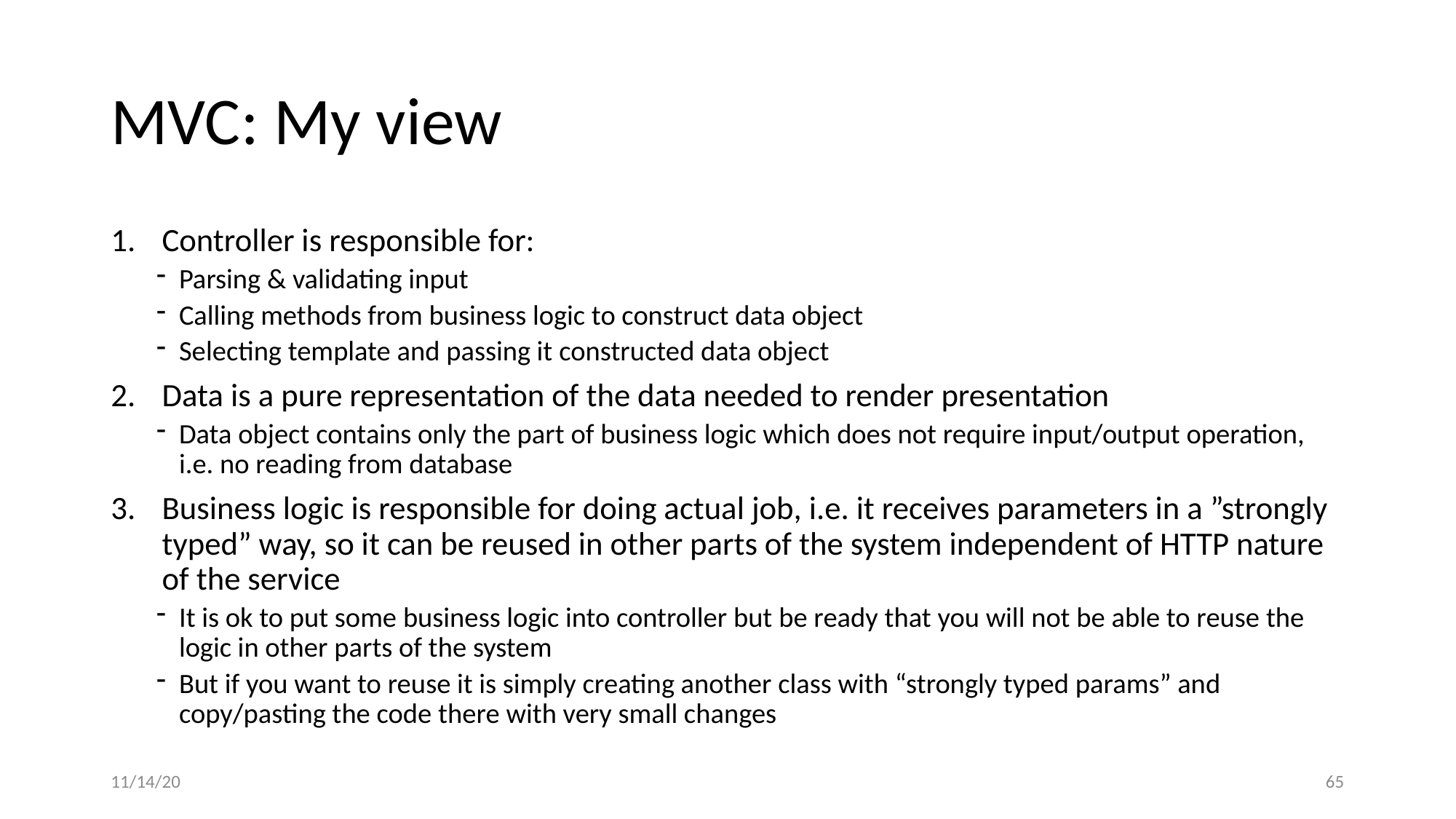

# MVC: My view
Controller is responsible for:
Parsing & validating input
Calling methods from business logic to construct data object
Selecting template and passing it constructed data object
Data is a pure representation of the data needed to render presentation
Data object contains only the part of business logic which does not require input/output operation, i.e. no reading from database
Business logic is responsible for doing actual job, i.e. it receives parameters in a ”strongly typed” way, so it can be reused in other parts of the system independent of HTTP nature of the service
It is ok to put some business logic into controller but be ready that you will not be able to reuse the logic in other parts of the system
But if you want to reuse it is simply creating another class with “strongly typed params” and copy/pasting the code there with very small changes
11/14/20
65